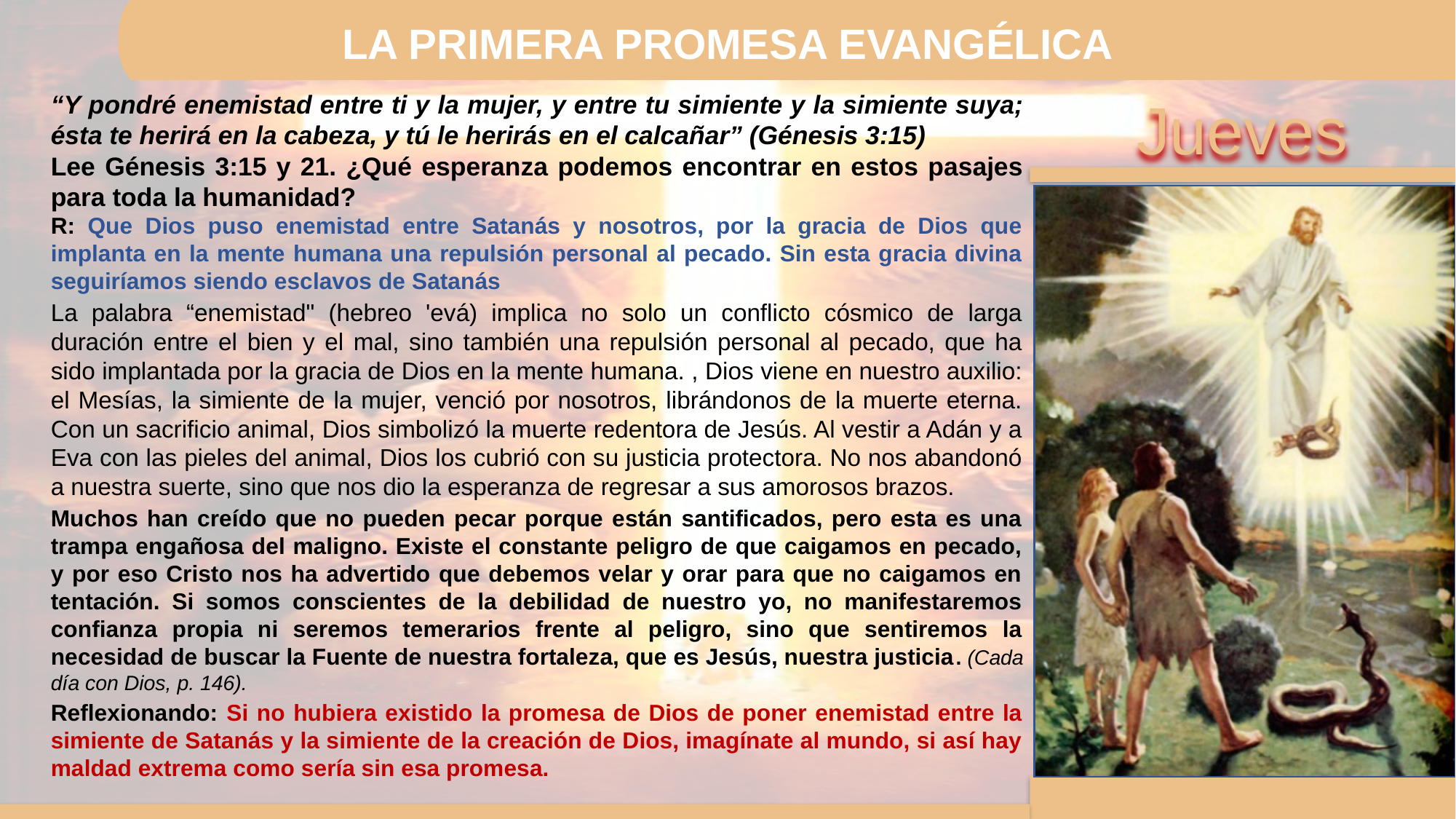

LA PRIMERA PROMESA EVANGÉLICA
“Y pondré enemistad entre ti y la mujer, y entre tu simiente y la simiente suya; ésta te herirá en la cabeza, y tú le herirás en el calcañar” (Génesis 3:15)
Lee Génesis 3:15 y 21. ¿Qué esperanza podemos encontrar en estos pasajes para toda la humanidad?

R: Que Dios puso enemistad entre Satanás y nosotros, por la gracia de Dios que implanta en la mente humana una repulsión personal al pecado. Sin esta gracia divina seguiríamos siendo esclavos de Satanás
La palabra “enemistad" (hebreo 'evá) implica no solo un conflicto cósmico de larga duración entre el bien y el mal, sino también una repulsión personal al pecado, que ha sido implantada por la gracia de Dios en la mente humana. , Dios viene en nuestro auxilio: el Mesías, la simiente de la mujer, venció por nosotros, librándonos de la muerte eterna. Con un sacrificio animal, Dios simbolizó la muerte redentora de Jesús. Al vestir a Adán y a Eva con las pieles del animal, Dios los cubrió con su justicia protectora. No nos abandonó a nuestra suerte, sino que nos dio la esperanza de regresar a sus amorosos brazos.
Muchos han creído que no pueden pecar porque están santificados, pero esta es una trampa engañosa del maligno. Existe el constante peligro de que caigamos en pecado, y por eso Cristo nos ha advertido que debemos velar y orar para que no caigamos en tentación. Si somos conscientes de la debilidad de nuestro yo, no manifestaremos confianza propia ni seremos temerarios frente al peligro, sino que sentiremos la necesidad de buscar la Fuente de nuestra fortaleza, que es Jesús, nuestra justicia. (Cada día con Dios, p. 146).
Reflexionando: Si no hubiera existido la promesa de Dios de poner enemistad entre la simiente de Satanás y la simiente de la creación de Dios, imagínate al mundo, si así hay maldad extrema como sería sin esa promesa.